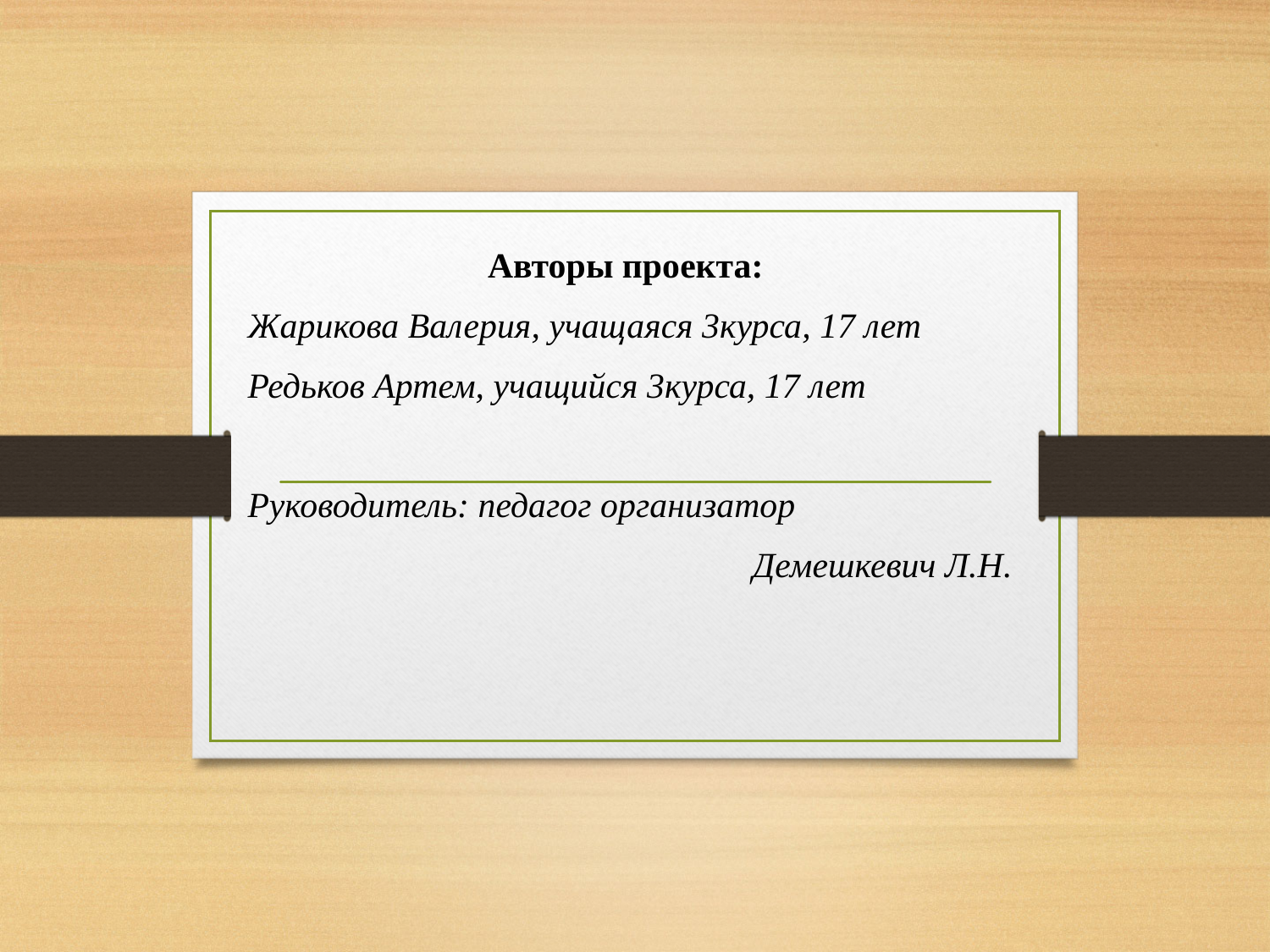

Авторы проекта:
Жарикова Валерия, учащаяся 3курса, 17 лет
Редьков Артем, учащийся 3курса, 17 лет

Руководитель: педагог организатор
Демешкевич Л.Н.